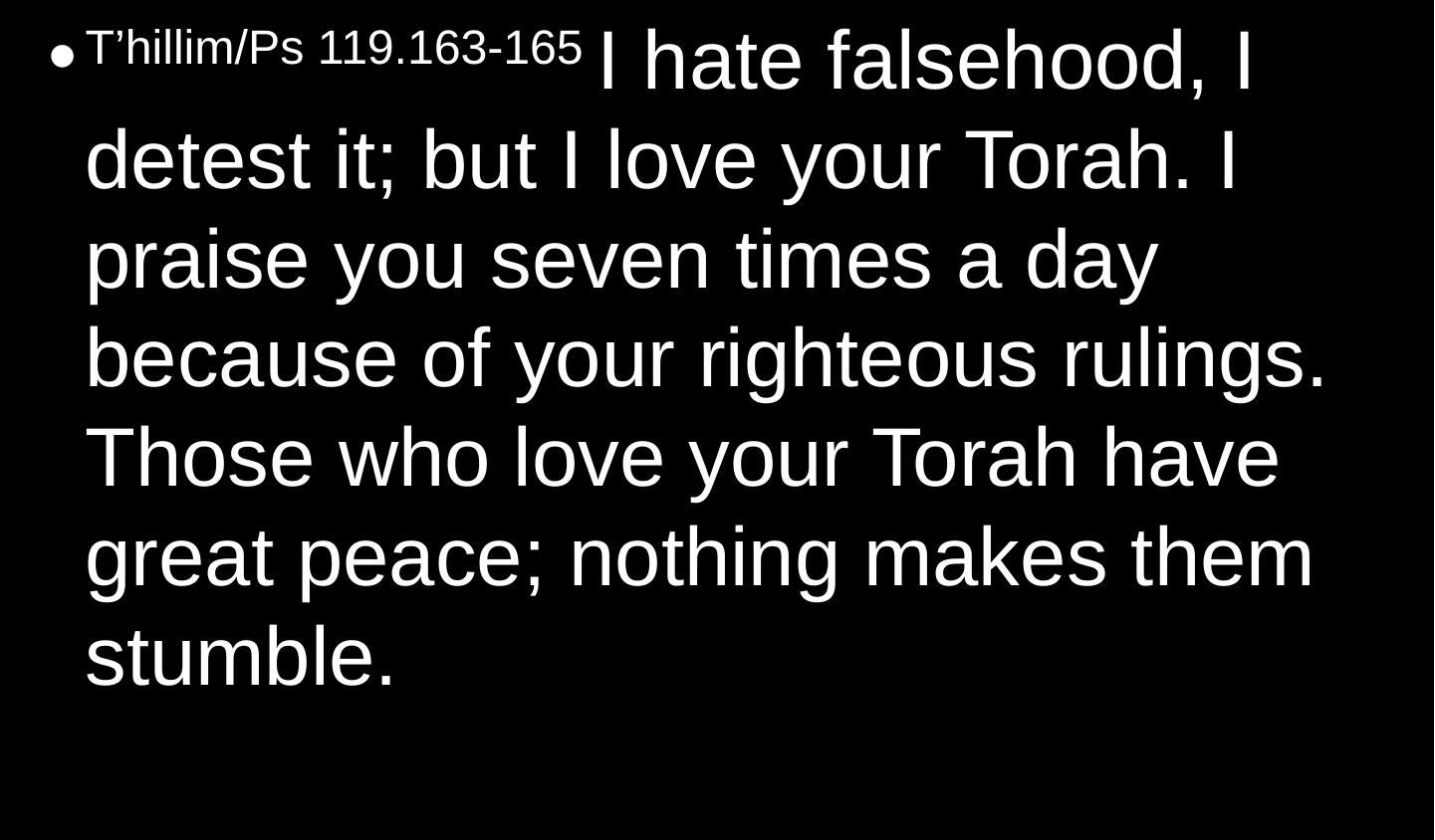

T’hillim/Ps 119.163-165 I hate falsehood, I detest it; but I love your Torah. I praise you seven times a day because of your righteous rulings. Those who love your Torah have great peace; nothing makes them stumble.